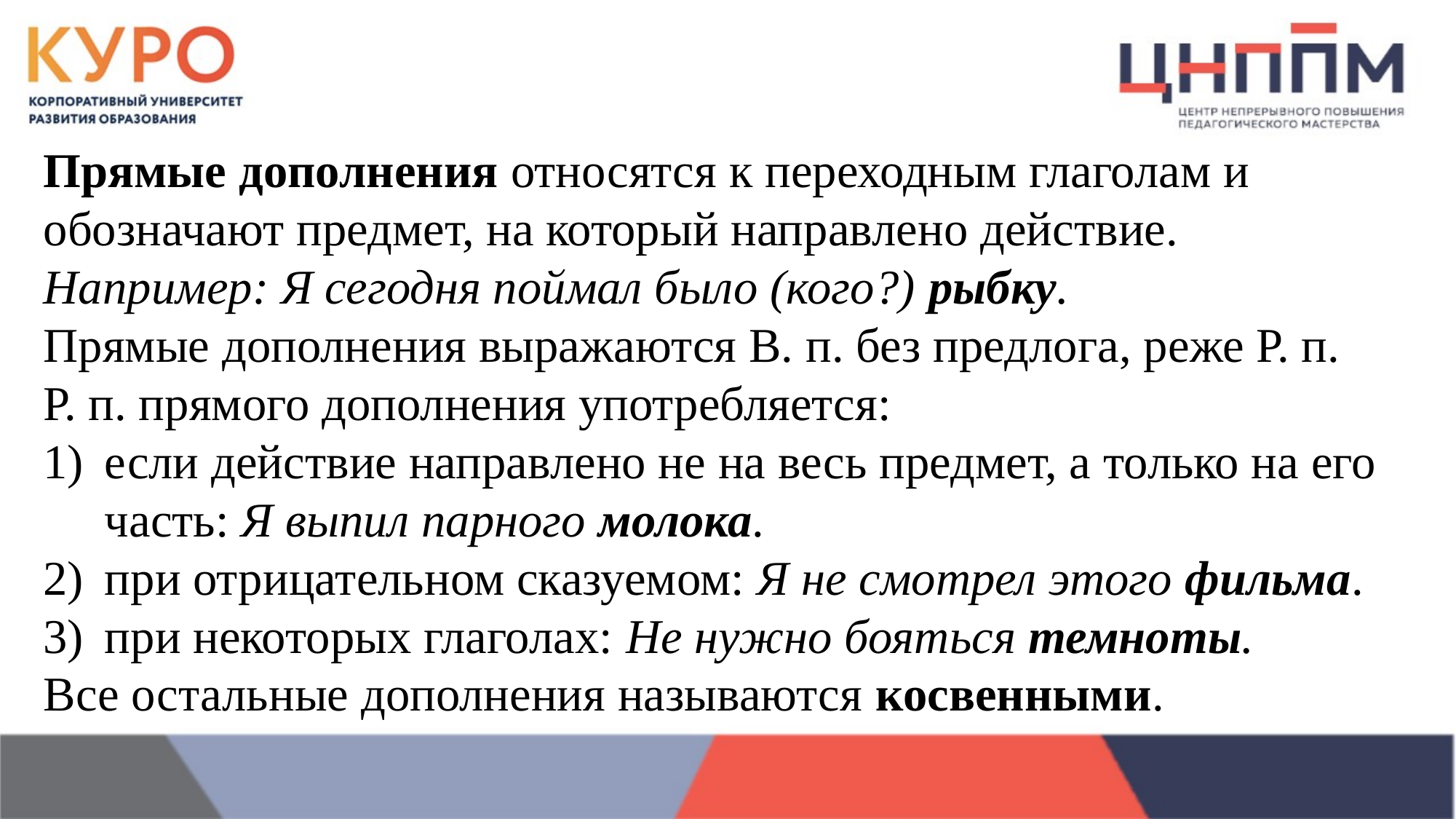

Прямые дополнения относятся к переходным глаголам и обозначают предмет, на который направлено действие.
Например: Я сегодня поймал было (кого?) рыбку.
Прямые дополнения выражаются В. п. без предлога, реже Р. п.
Р. п. прямого дополнения употребляется:
если действие направлено не на весь предмет, а только на его часть: Я выпил парного молока.
при отрицательном сказуемом: Я не смотрел этого фильма.
при некоторых глаголах: Не нужно бояться темноты.
Все остальные дополнения называются косвенными.